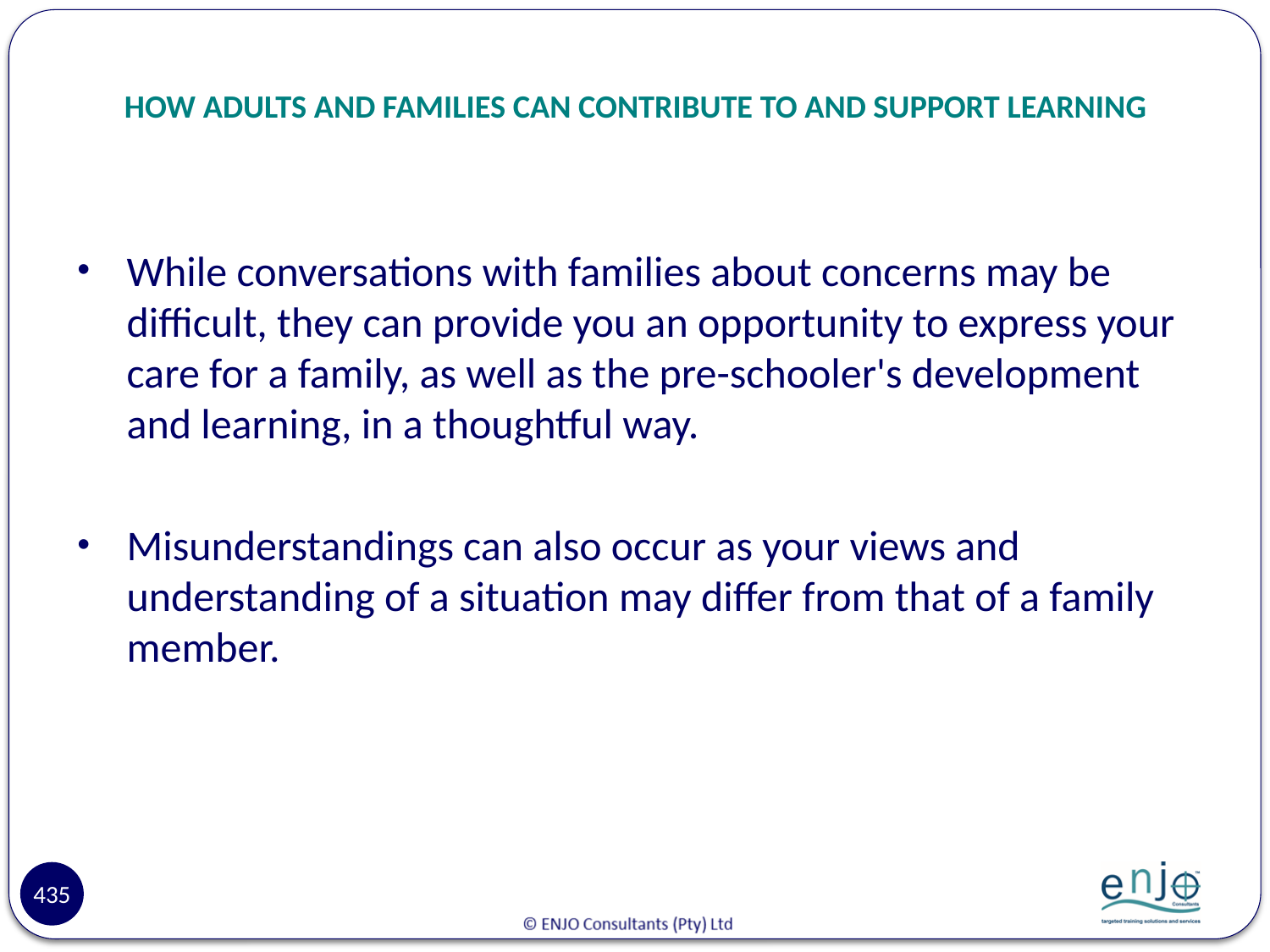

# HOW ADULTS AND FAMILIES CAN CONTRIBUTE TO AND SUPPORT LEARNING
While conversations with families about concerns may be difficult, they can provide you an opportunity to express your care for a family, as well as the pre-schooler's development and learning, in a thoughtful way.

Misunderstandings can also occur as your views and understanding of a situation may differ from that of a family member.

435